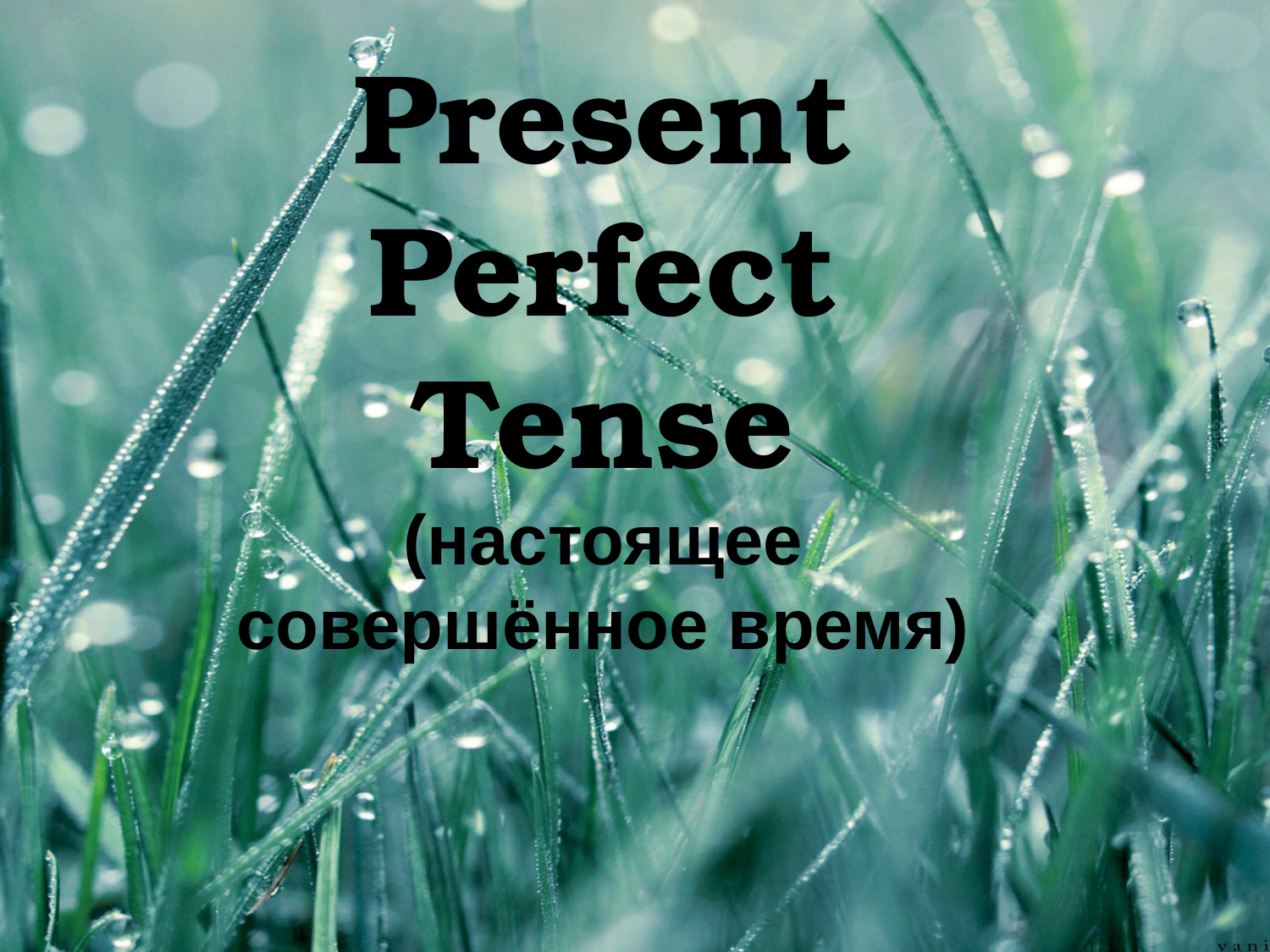

# Present Perfect Tense (настоящее совершённое время)